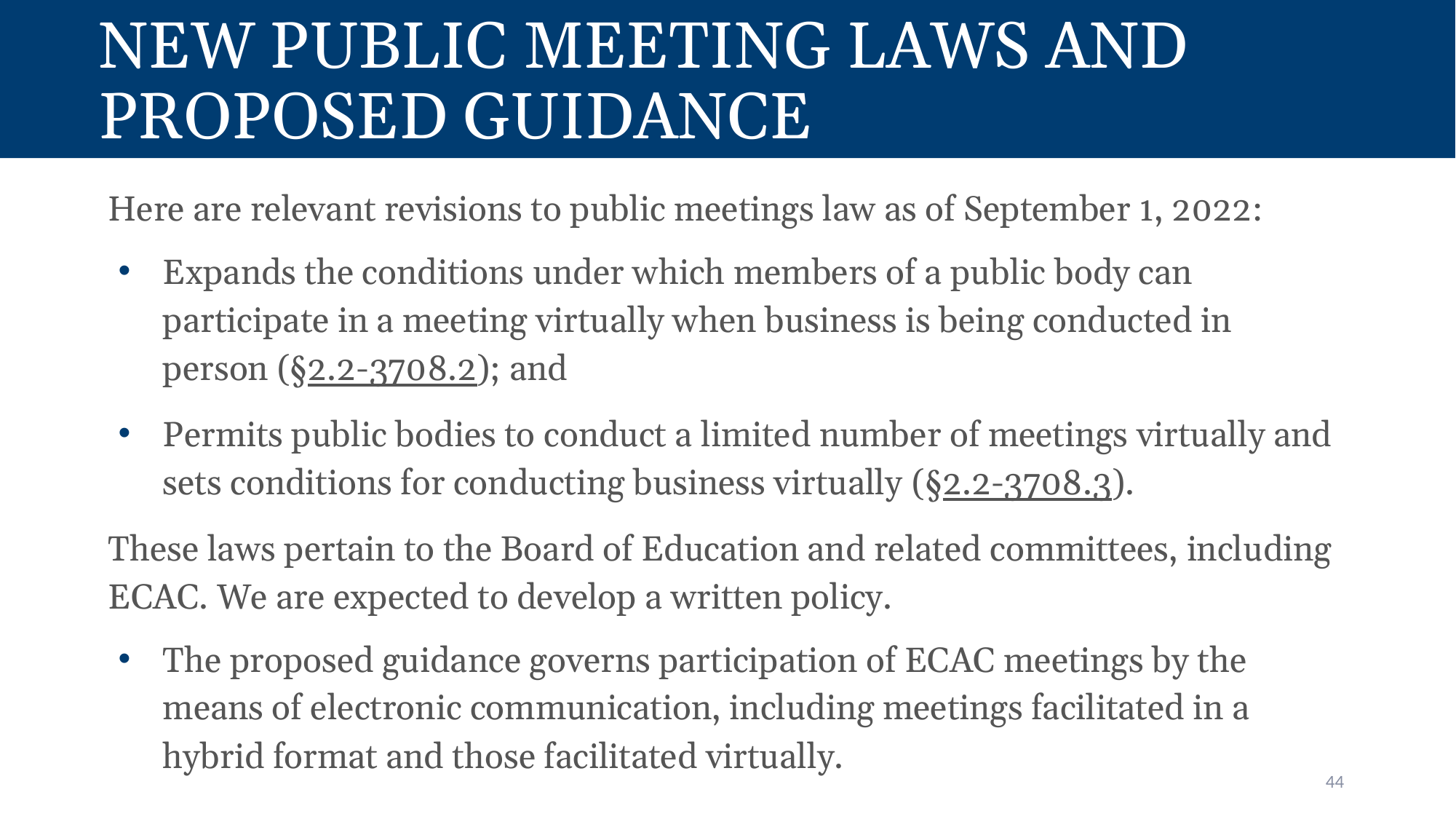

# New Public Meeting Laws and Proposed Guidance
Here are relevant revisions to public meetings law as of September 1, 2022:
Expands the conditions under which members of a public body can participate in a meeting virtually when business is being conducted in person (§2.2-3708.2); and
Permits public bodies to conduct a limited number of meetings virtually and sets conditions for conducting business virtually (§2.2-3708.3).
These laws pertain to the Board of Education and related committees, including ECAC. We are expected to develop a written policy.
The proposed guidance governs participation of ECAC meetings by the means of electronic communication, including meetings facilitated in a hybrid format and those facilitated virtually.

44